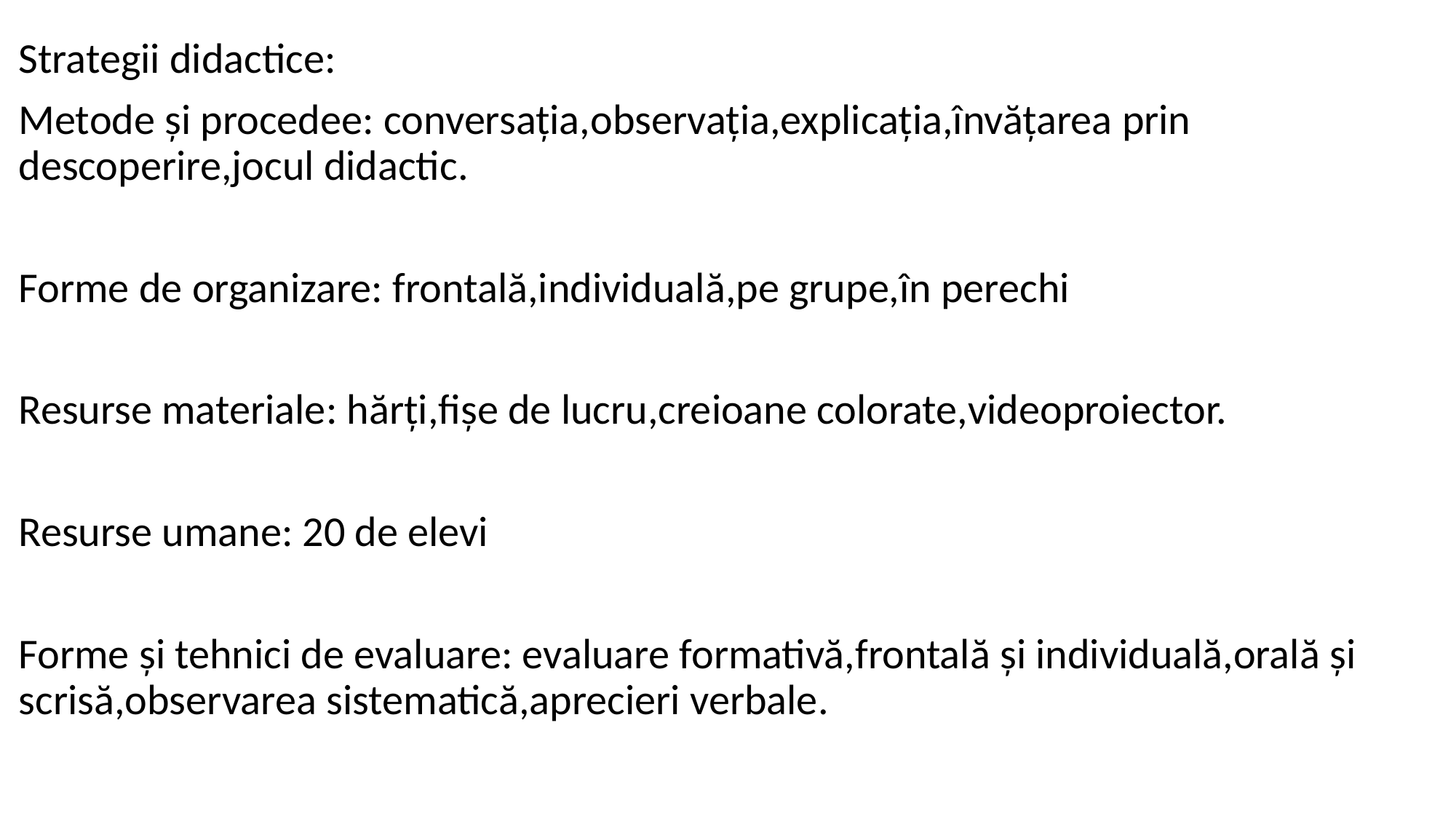

Strategii didactice:
Metode și procedee: conversația,observația,explicația,învățarea prin descoperire,jocul didactic.

Forme de organizare: frontală,individuală,pe grupe,în perechi

Resurse materiale: hărți,fișe de lucru,creioane colorate,videoproiector.

Resurse umane: 20 de elevi

Forme și tehnici de evaluare: evaluare formativă,frontală și individuală,orală și scrisă,observarea sistematică,aprecieri verbale.